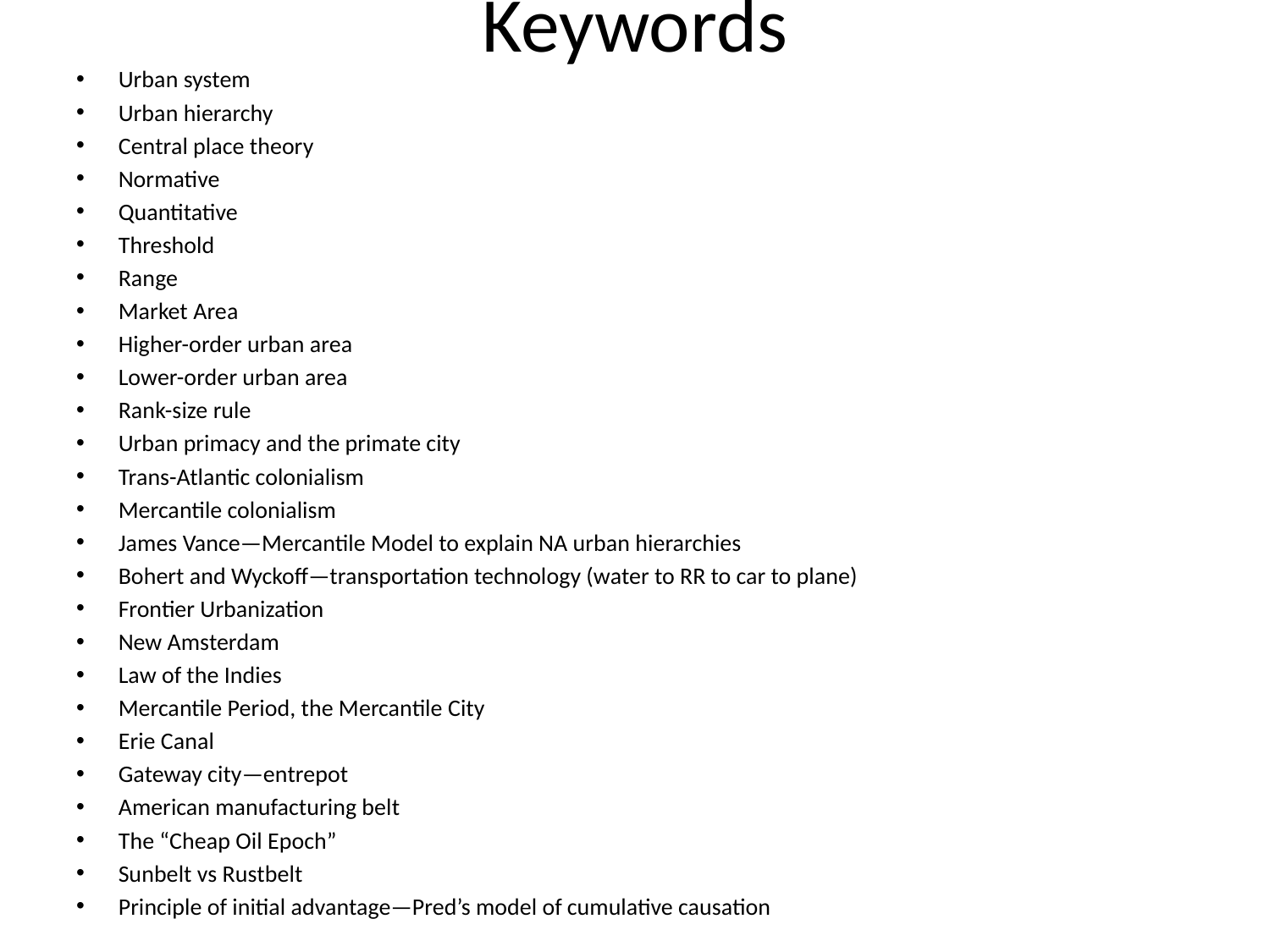

# Keywords
Urban system
Urban hierarchy
Central place theory
Normative
Quantitative
Threshold
Range
Market Area
Higher-order urban area
Lower-order urban area
Rank-size rule
Urban primacy and the primate city
Trans-Atlantic colonialism
Mercantile colonialism
James Vance—Mercantile Model to explain NA urban hierarchies
Bohert and Wyckoff—transportation technology (water to RR to car to plane)
Frontier Urbanization
New Amsterdam
Law of the Indies
Mercantile Period, the Mercantile City
Erie Canal
Gateway city—entrepot
American manufacturing belt
The “Cheap Oil Epoch”
Sunbelt vs Rustbelt
Principle of initial advantage—Pred’s model of cumulative causation